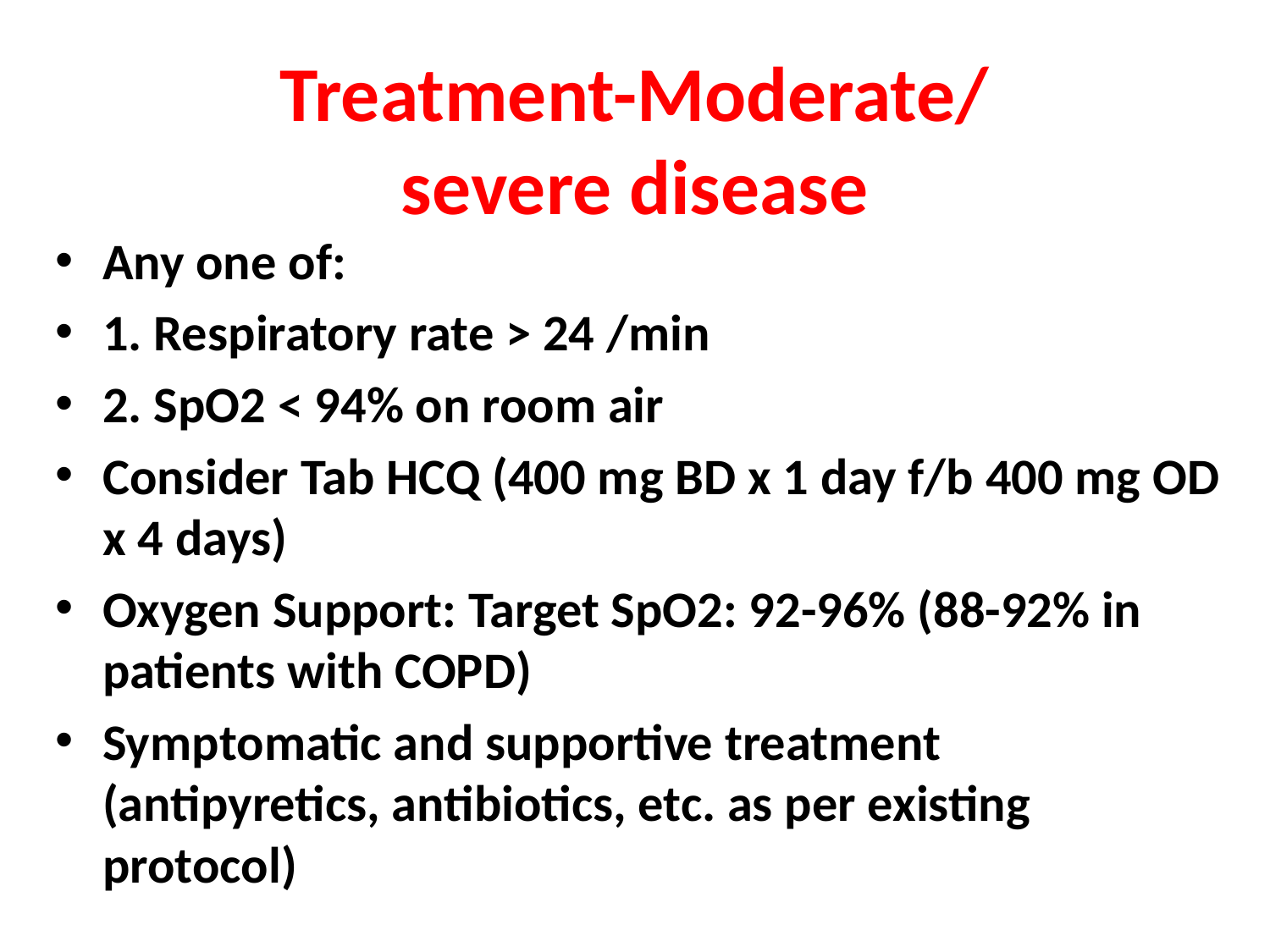

# Treatment-Moderate/ severe disease
Any one of:
1. Respiratory rate > 24 /min
2. SpO2 < 94% on room air
Consider Tab HCQ (400 mg BD x 1 day f/b 400 mg OD x 4 days)
Oxygen Support: Target SpO2: 92-96% (88-92% in patients with COPD)
Symptomatic and supportive treatment (antipyretics, antibiotics, etc. as per existing protocol)